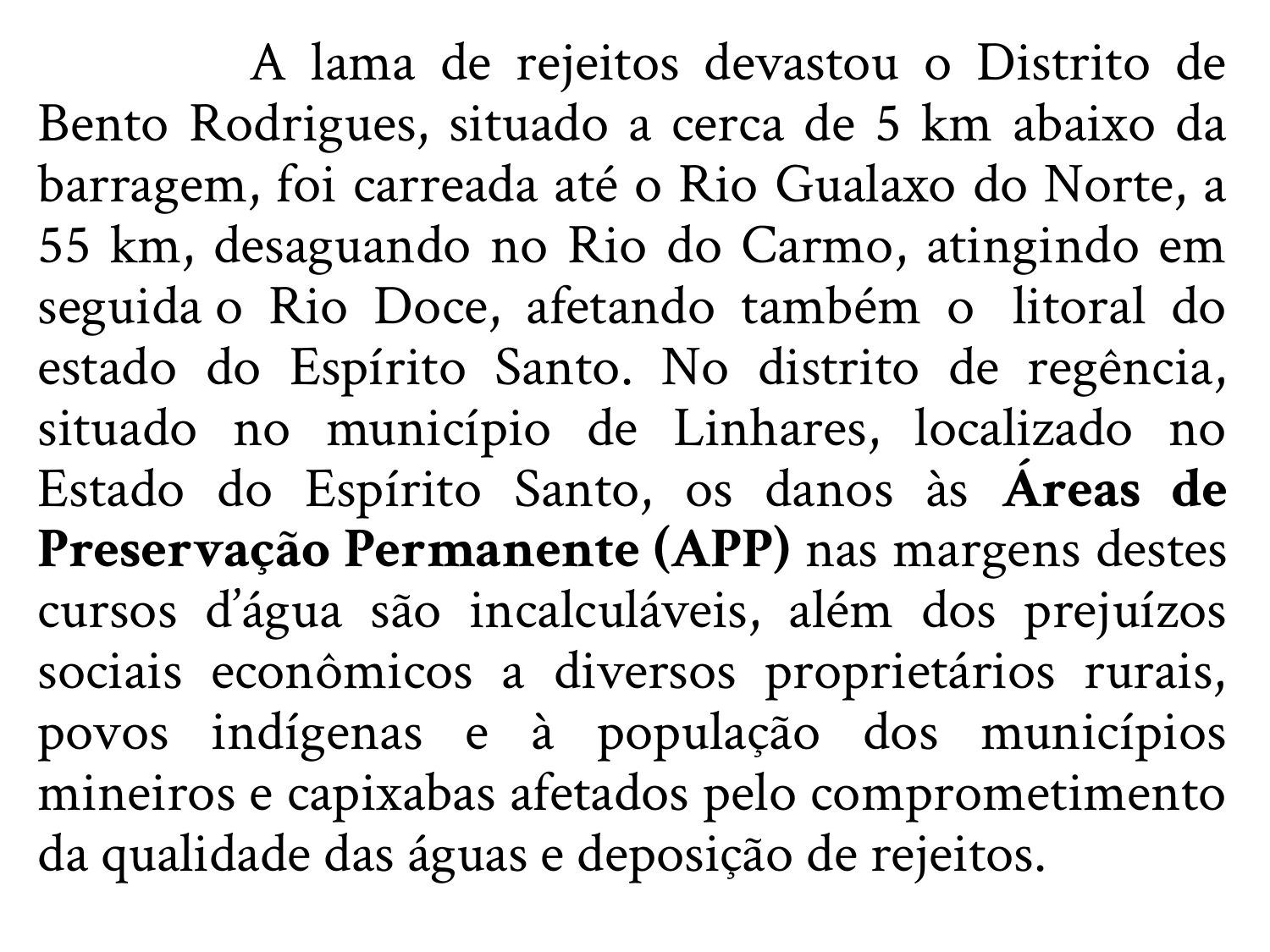

A lama de rejeitos devastou o Distrito de Bento Rodrigues, situado a cerca de 5 km abaixo da barragem, foi carreada até o Rio Gualaxo do Norte, a 55 km, desaguando no Rio do Carmo, atingindo em seguida o Rio Doce, afetando também o  litoral do estado do Espírito Santo. No distrito de regência, situado no município de Linhares, localizado no Estado do Espírito Santo, os danos às Áreas de Preservação Permanente (APP) nas margens destes cursos d’água são incalculáveis, além dos prejuízos sociais econômicos a diversos proprietários rurais, povos indígenas e à população dos municípios mineiros e capixabas afetados pelo comprometimento da qualidade das águas e deposição de rejeitos.